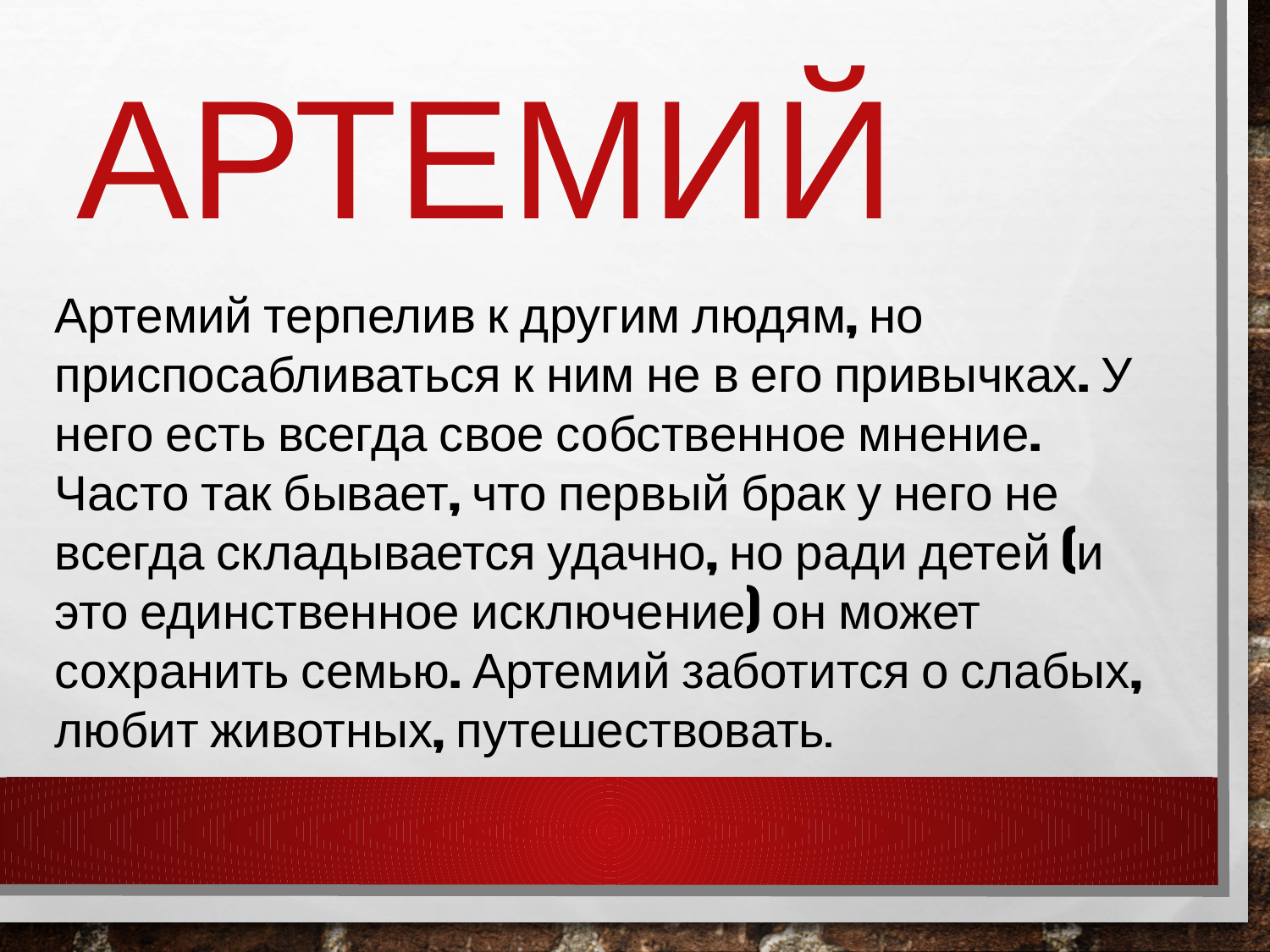

# Артемий
Артемий терпелив к другим людям, но приспосабливаться к ним не в его привычках. У него есть всегда свое собственное мнение. Часто так бывает, что первый брак у него не всегда складывается удачно, но ради детей (и это единственное исключение) он может сохранить семью. Артемий заботится о слабых, любит животных, путешествовать.